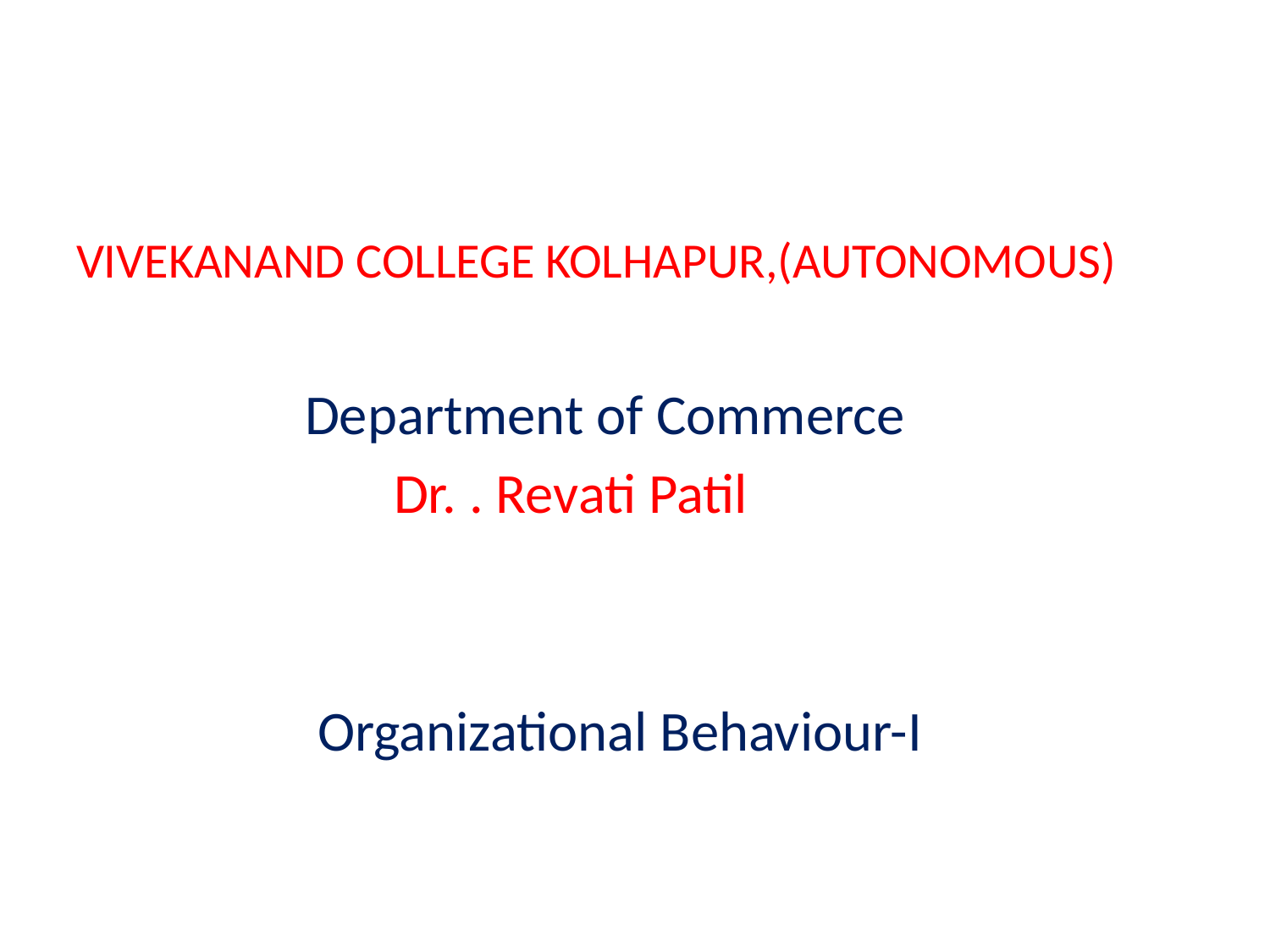

#
VIVEKANAND COLLEGE KOLHAPUR,(AUTONOMOUS)

                  Department of Commerce
                         Dr. . Revati Patil

                   Organizational Behaviour-I